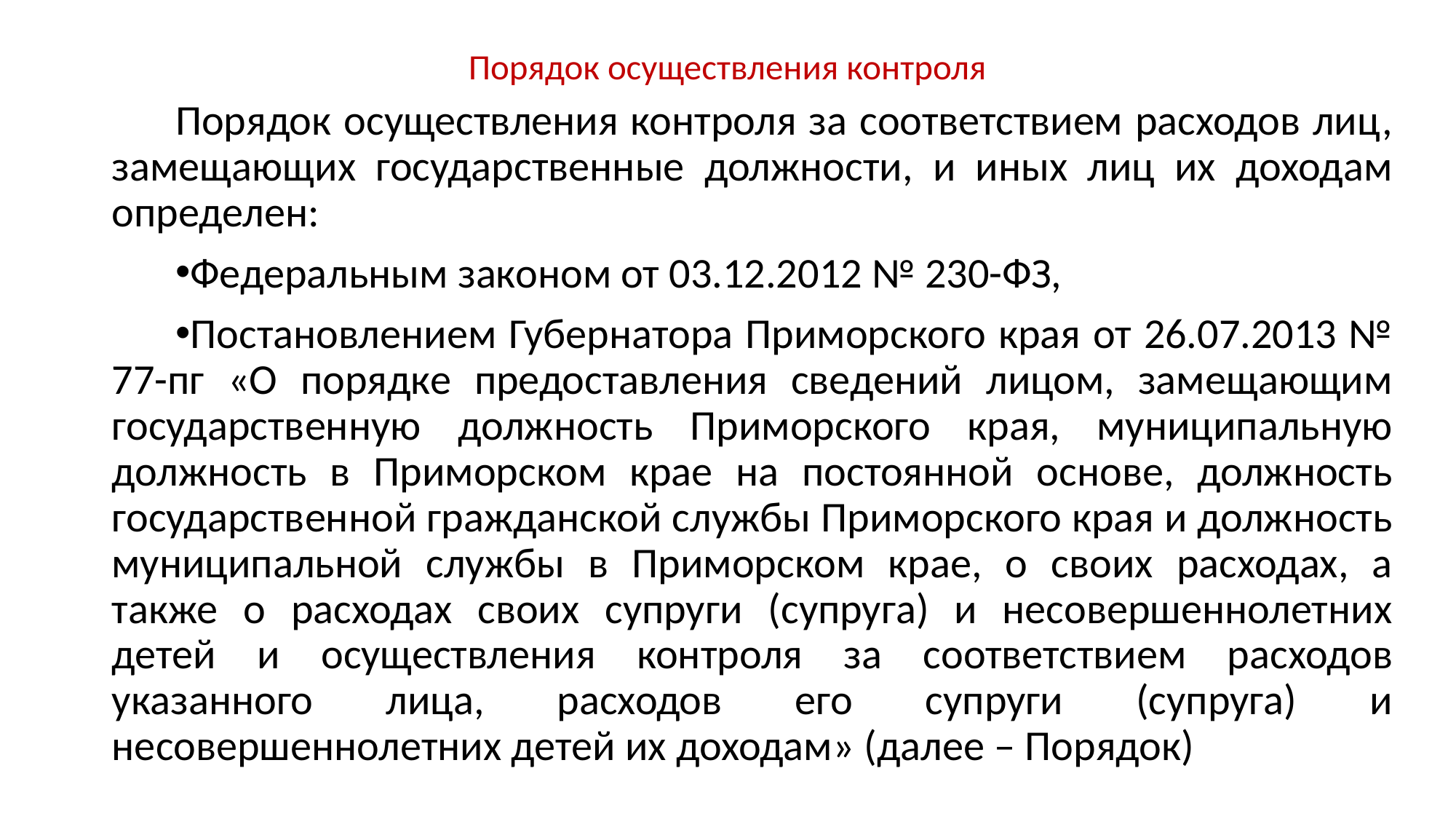

# Порядок осуществления контроля
Порядок осуществления контроля за соответствием расходов лиц, замещающих государственные должности, и иных лиц их доходам определен:
Федеральным законом от 03.12.2012 № 230-ФЗ,
Постановлением Губернатора Приморского края от 26.07.2013 № 77-пг «О порядке предоставления сведений лицом, замещающим государственную должность Приморского края, муниципальную должность в Приморском крае на постоянной основе, должность государственной гражданской службы Приморского края и должность муниципальной службы в Приморском крае, о своих расходах, а также о расходах своих супруги (супруга) и несовершеннолетних детей и осуществления контроля за соответствием расходов указанного лица, расходов его супруги (супруга) и несовершеннолетних детей их доходам» (далее – Порядок)